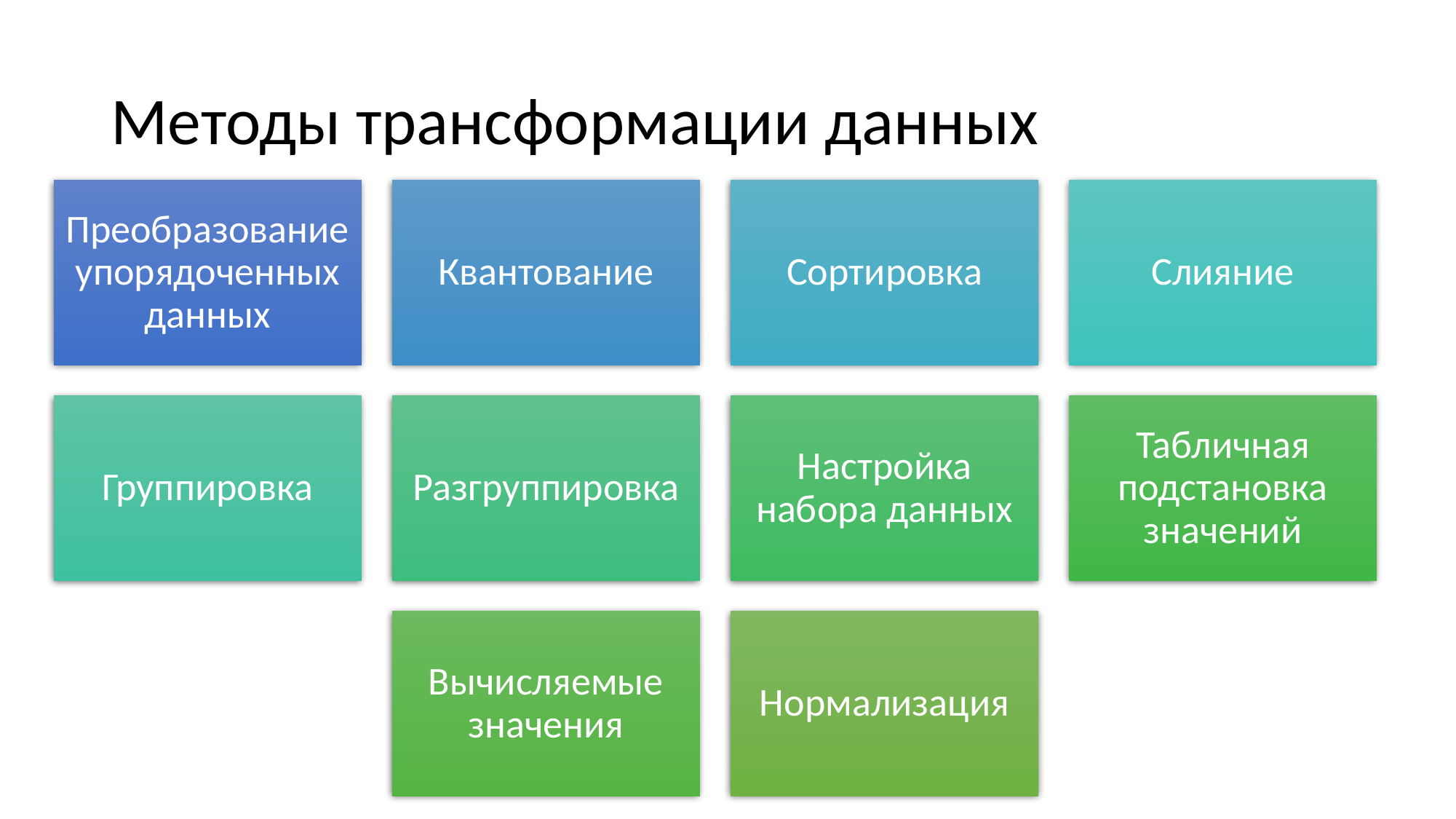

# Методы трансформации данных
Преобразование упорядоченных данных
Квантование
Сортировка
Слияние
Группировка
Разгруппировка
Настройка набора данных
Табличная подстановка значений
Вычисляемые значения
Нормализация